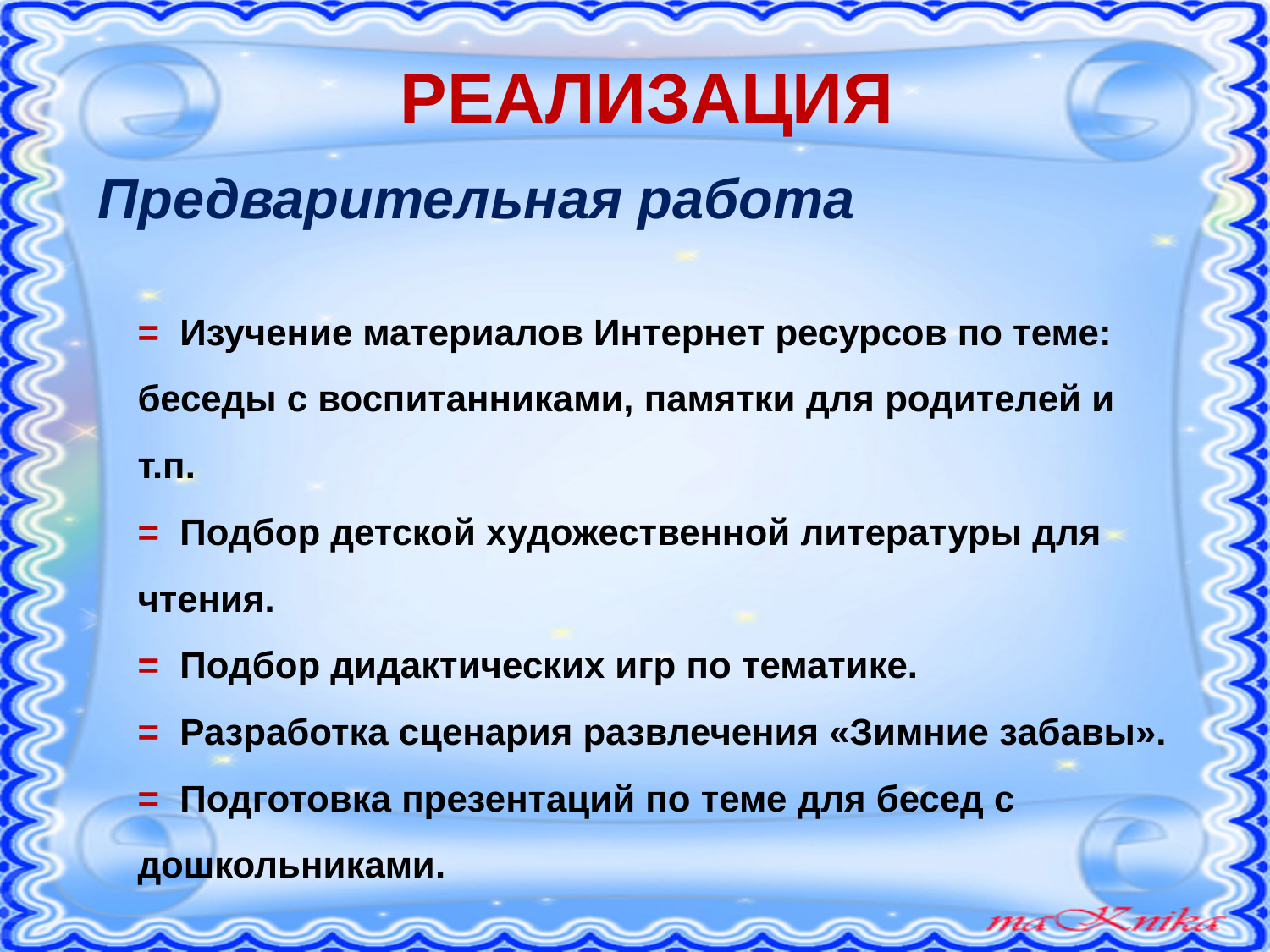

РЕАЛИЗАЦИЯ
Предварительная работа
# =  Изучение материалов Интернет ресурсов по теме: беседы с воспитанниками, памятки для родителей и т.п. =  Подбор детской художественной литературы для чтения. =  Подбор дидактических игр по тематике. =  Разработка сценария развлечения «Зимние забавы». =  Подготовка презентаций по теме для бесед с дошкольниками.